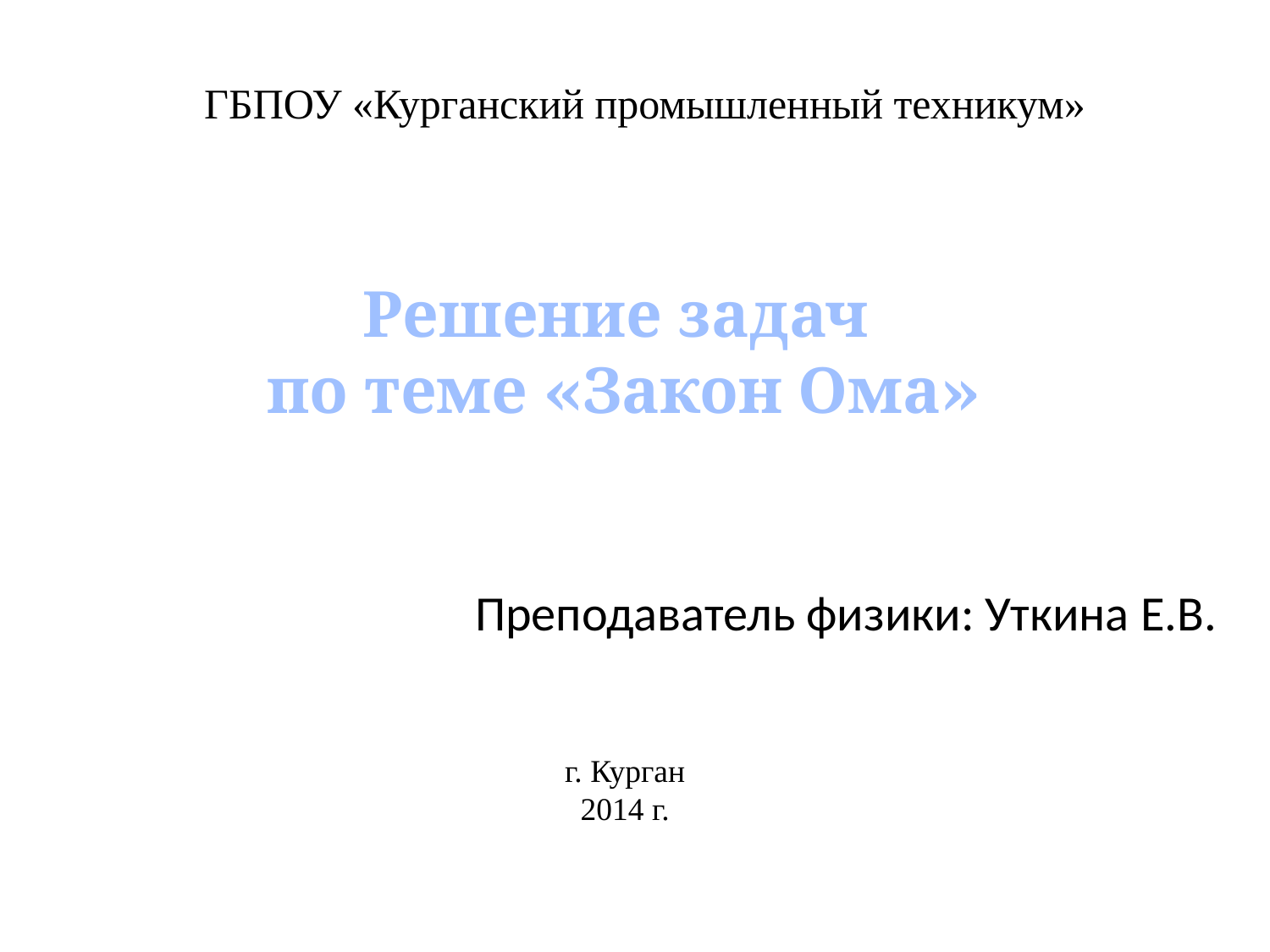

ГБПОУ «Курганский промышленный техникум»
Решение задач
по теме «Закон Ома»
Преподаватель физики: Уткина Е.В.
г. Курган
2014 г.